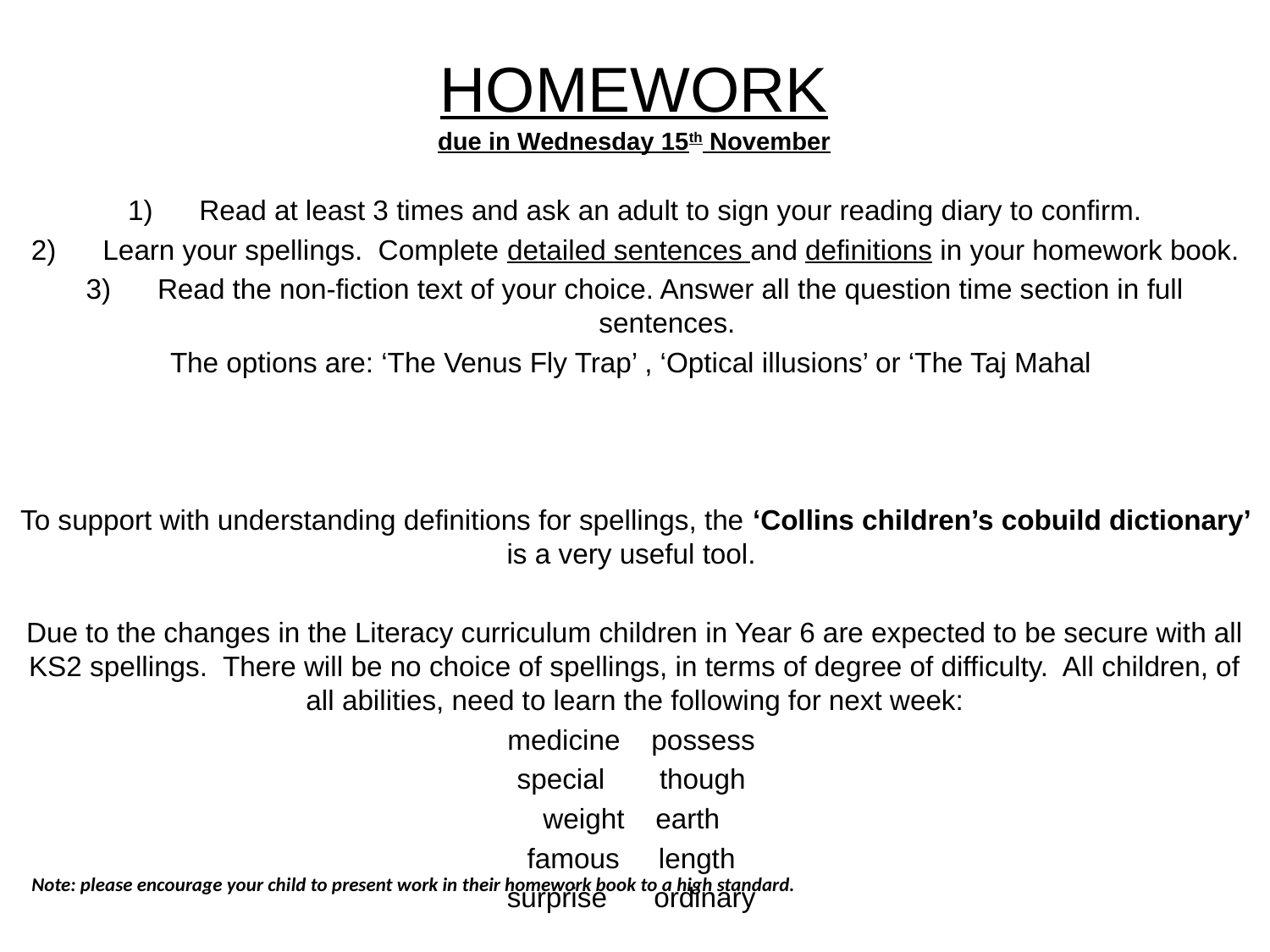

# HOMEWORK due in Wednesday 15th November
Read at least 3 times and ask an adult to sign your reading diary to confirm.
Learn your spellings.  Complete detailed sentences and definitions in your homework book.
Read the non-fiction text of your choice. Answer all the question time section in full sentences.
The options are: ‘The Venus Fly Trap’ , ‘Optical illusions’ or ‘The Taj Mahal

To support with understanding definitions for spellings, the ‘Collins children’s cobuild dictionary’ is a very useful tool.

Due to the changes in the Literacy curriculum children in Year 6 are expected to be secure with all KS2 spellings.  There will be no choice of spellings, in terms of degree of difficulty.  All children, of all abilities, need to learn the following for next week:
medicine    possess
special       though
weight    earth
famous     length
surprise      ordinary
Note: please encourage your child to present work in their homework book to a high standard.